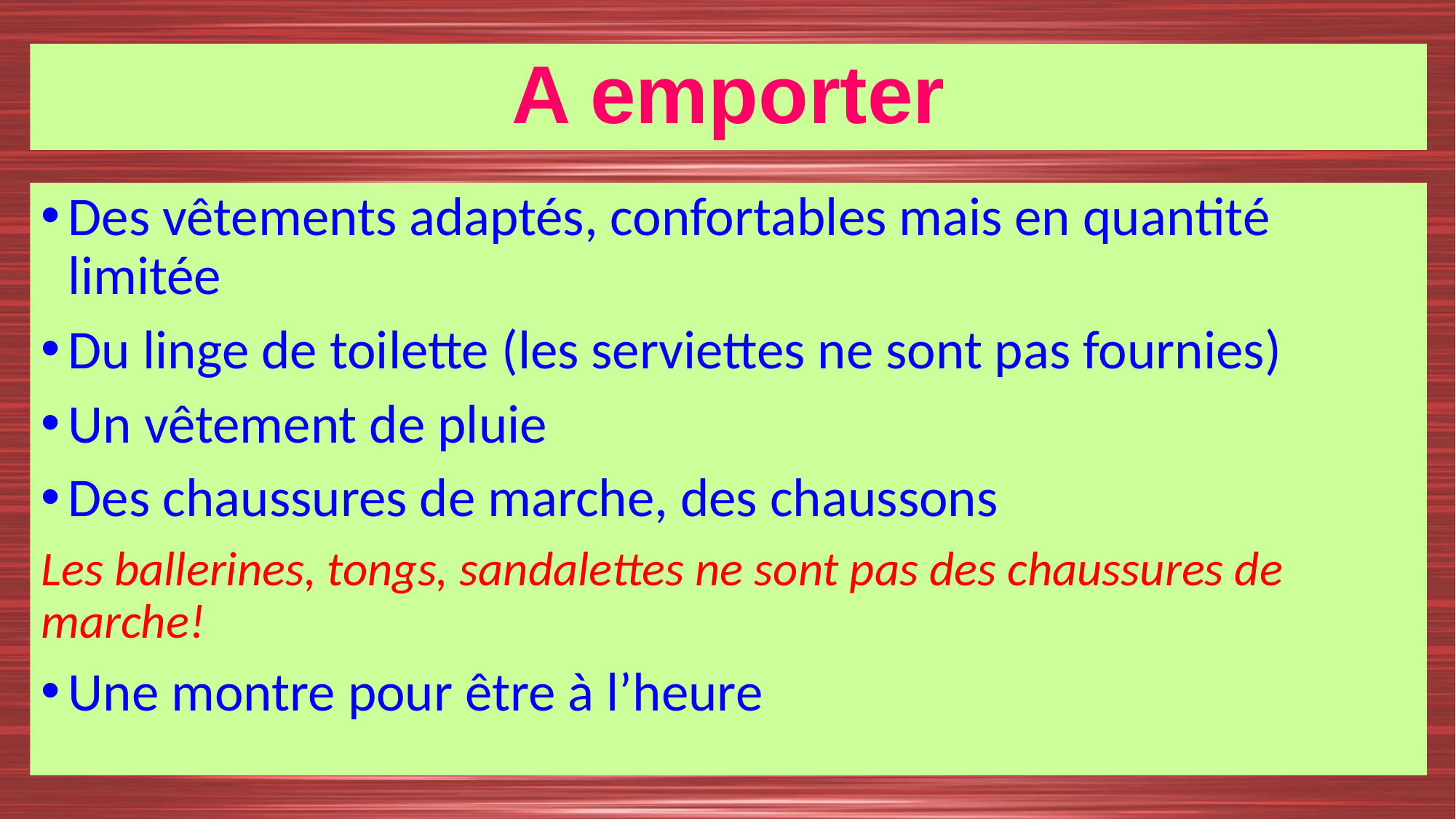

# A emporter
Des vêtements adaptés, confortables mais en quantité limitée
Du linge de toilette (les serviettes ne sont pas fournies)
Un vêtement de pluie
Des chaussures de marche, des chaussons
Les ballerines, tongs, sandalettes ne sont pas des chaussures de marche!
Une montre pour être à l’heure